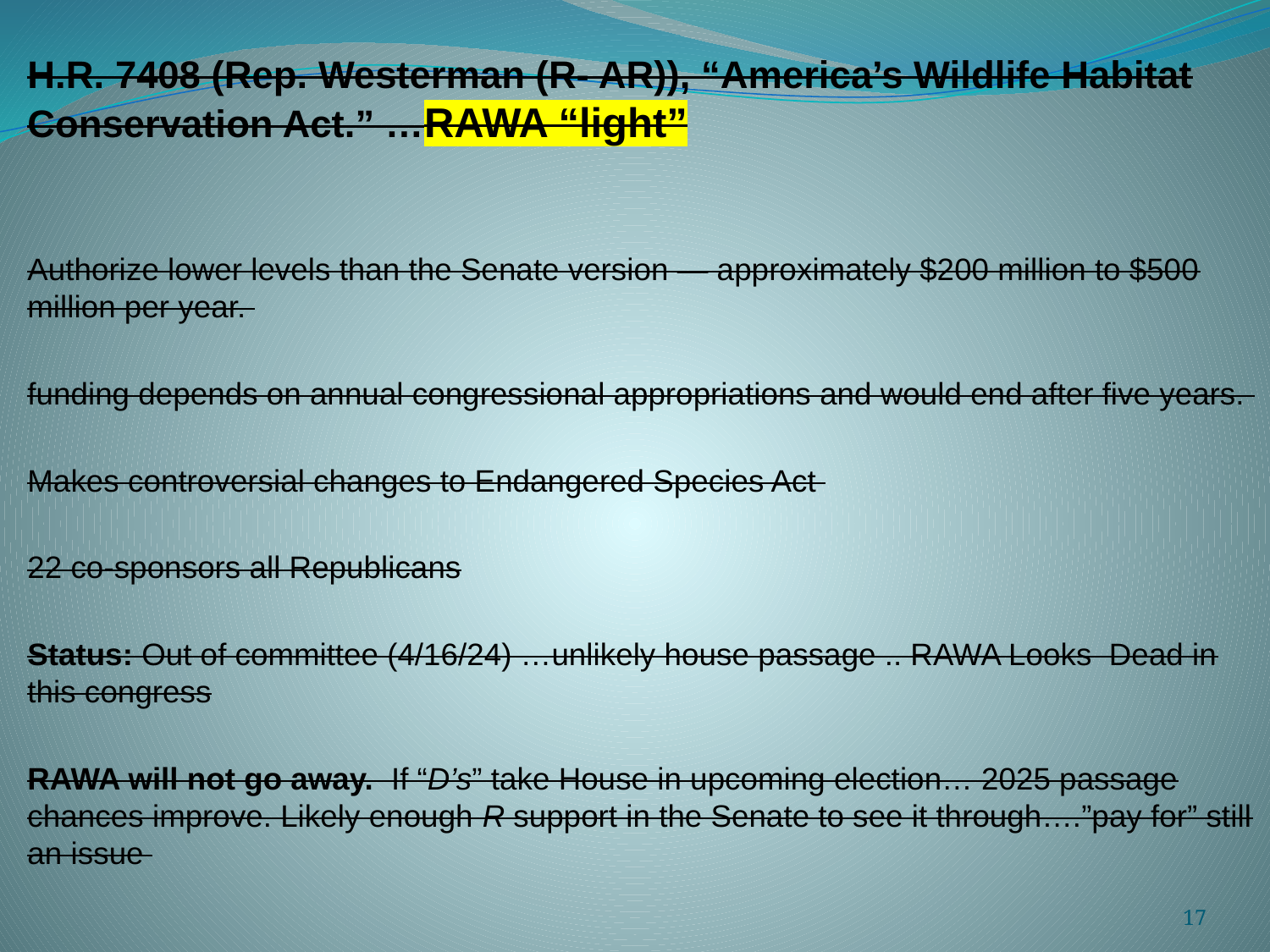

H.R. 7408 (Rep. Westerman (R- AR)), “America’s Wildlife Habitat Conservation Act.” …RAWA “light”

Authorize lower levels than the Senate version — approximately $200 million to $500 million per year.

funding depends on annual congressional appropriations and would end after five years.

Makes controversial changes to Endangered Species Act

22 co-sponsors all Republicans

Status: Out of committee (4/16/24) …unlikely house passage .. RAWA Looks  Dead in this congress

RAWA will not go away.  If “D’s” take House in upcoming election… 2025 passage chances improve. Likely enough R support in the Senate to see it through….”pay for” still an issue

17